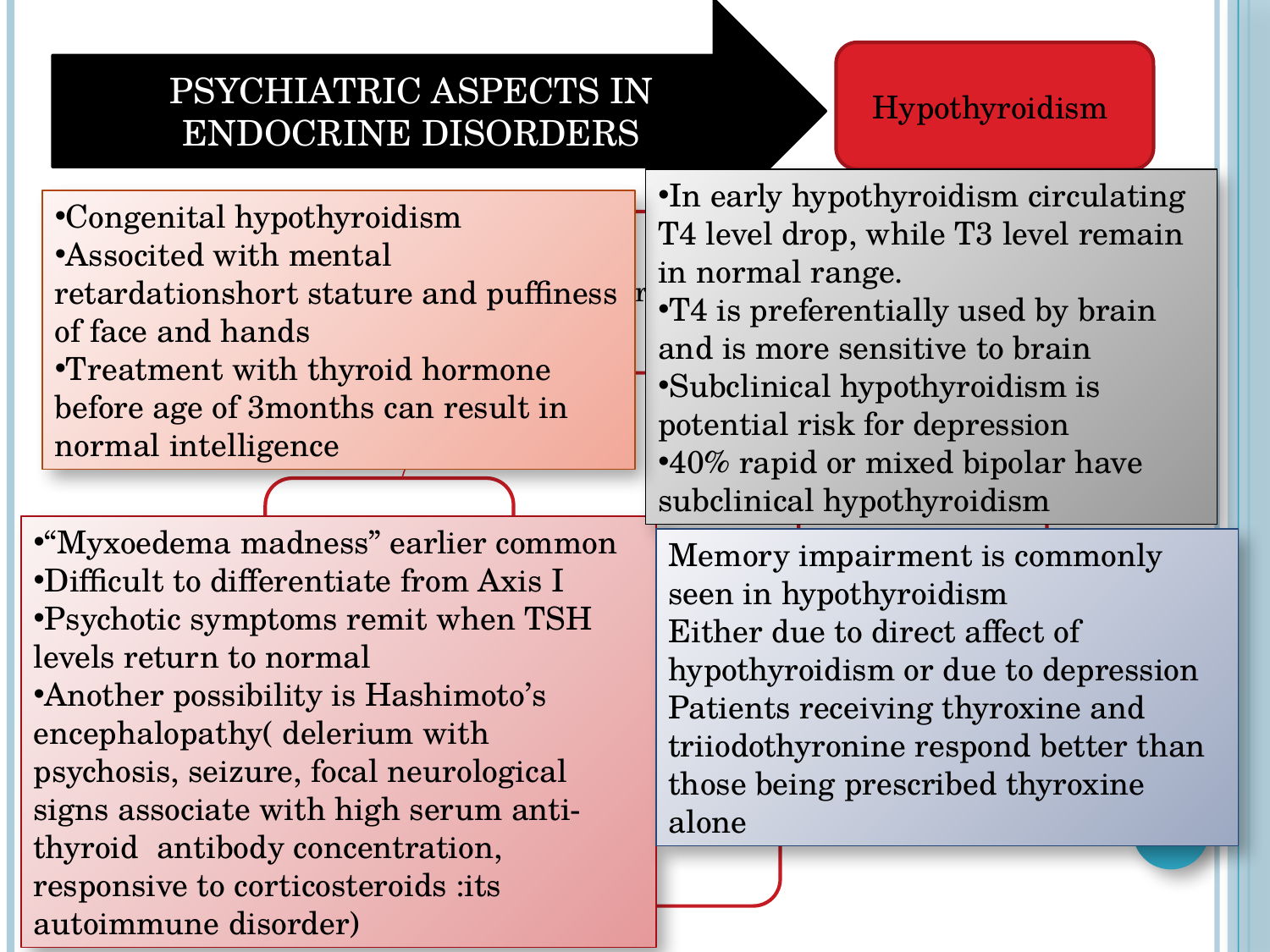

PSYCHIATRIC ASPECTS IN ENDOCRINE DISORDERS

Hypothyroidism
In early hypothyroidism circulating T4 level drop, while T3 level remain in normal range.
T4 is preferentially used by brain and is more sensitive to brain
Subclinical hypothyroidism is potential risk for depression
40% rapid or mixed bipolar have subclinical hypothyroidism
Congenital hypothyroidism
Associted with mental retardationshort stature and puffiness of face and hands
Treatment with thyroid hormone before age of 3months can result in normal intelligence
Depression
Cognitive dysfunction
Psychosis
Congenital hypothyroidism
“Myxoedema madness” earlier common
Difficult to differentiate from Axis I
Psychotic symptoms remit when TSH levels return to normal
Another possibility is Hashimoto’s encephalopathy( delerium with psychosis, seizure, focal neurological signs associate with high serum anti-thyroid  antibody concentration, responsive to corticosteroids :its autoimmune disorder)
Memory impairment is commonly seen in hypothyroidism
Either due to direct affect of hypothyroidism or due to depression
Patients receiving thyroxine and triiodothyronine respond better than those being prescribed thyroxine alone